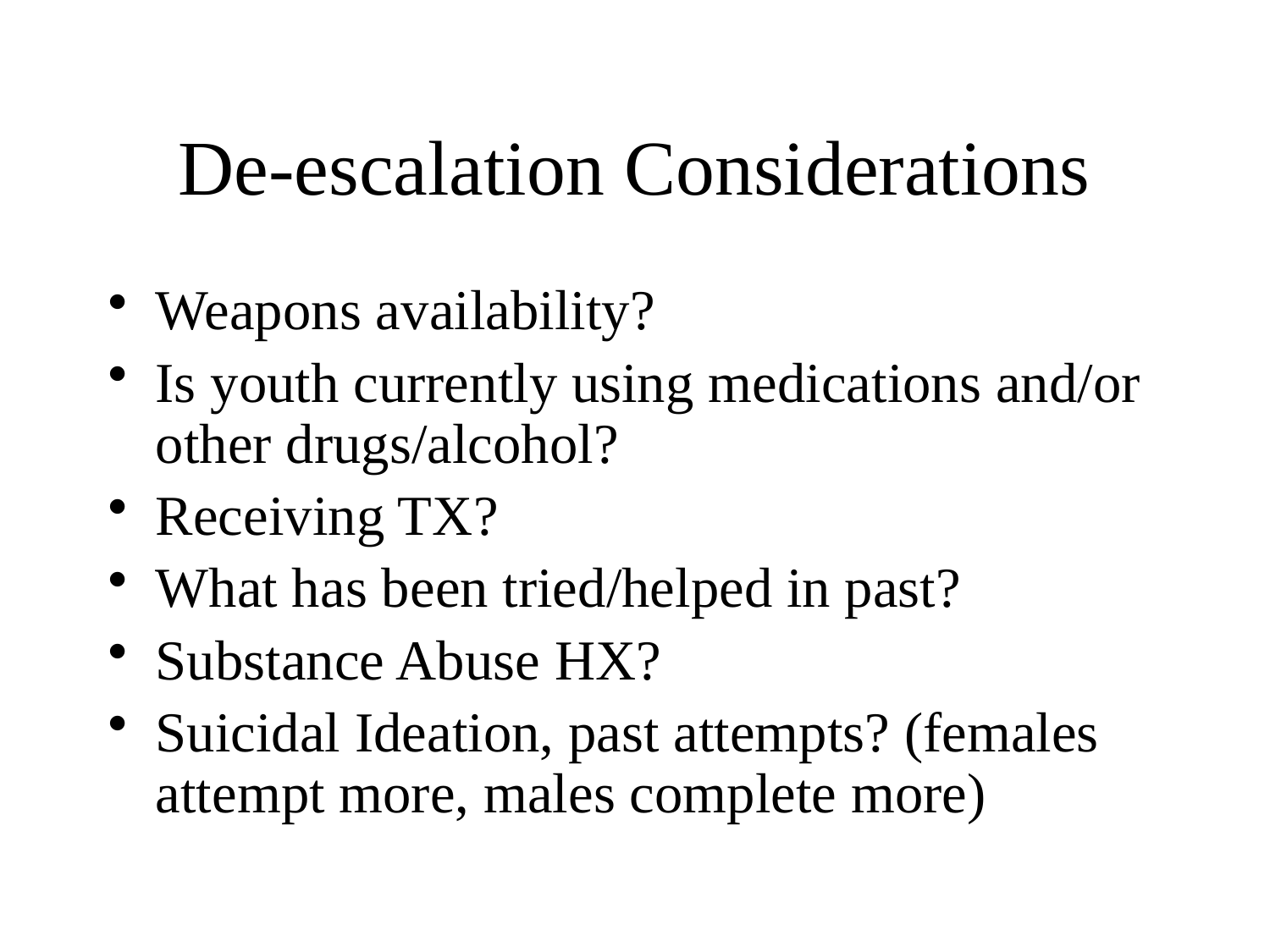

# De-escalation Considerations
Weapons availability?
Is youth currently using medications and/or other drugs/alcohol?
Receiving TX?
What has been tried/helped in past?
Substance Abuse HX?
Suicidal Ideation, past attempts? (females attempt more, males complete more)